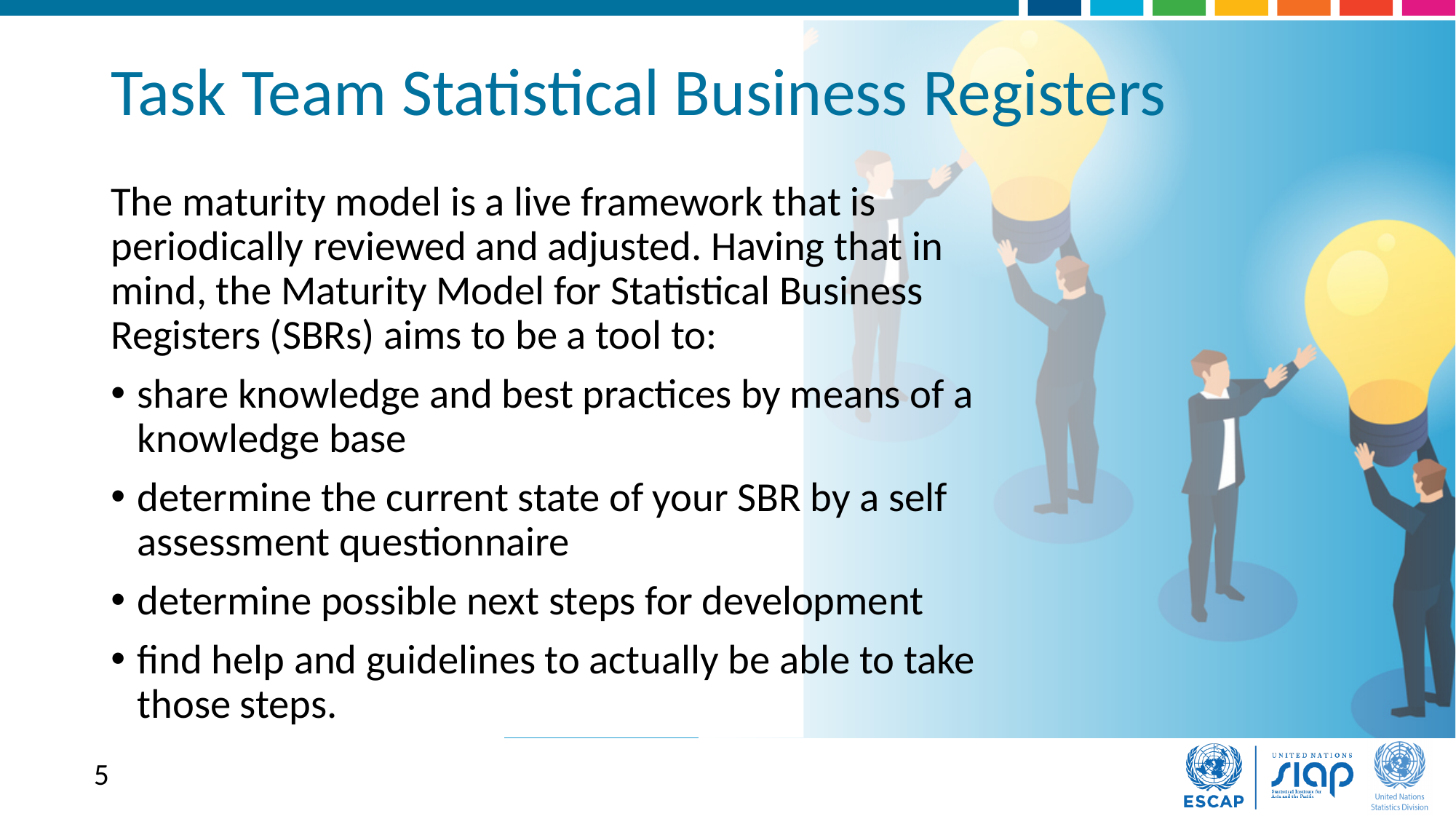

# Task Team Statistical Business Registers
The maturity model is a live framework that is periodically reviewed and adjusted. Having that in mind, the Maturity Model for Statistical Business Registers (SBRs) aims to be a tool to:
share knowledge and best practices by means of a knowledge base
determine the current state of your SBR by a self assessment questionnaire
determine possible next steps for development
find help and guidelines to actually be able to take those steps.

5